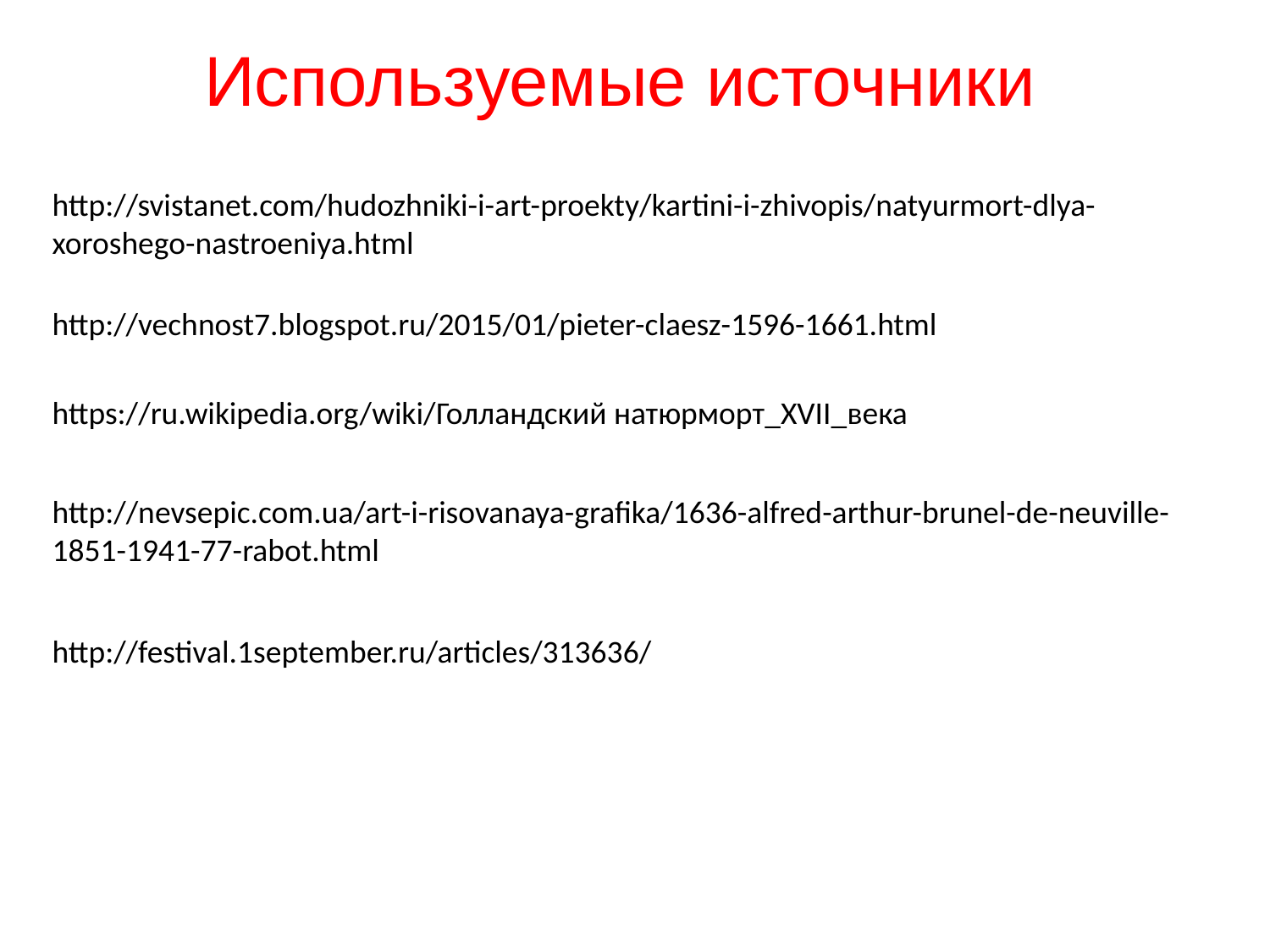

Используемые источники
http://svistanet.com/hudozhniki-i-art-proekty/kartini-i-zhivopis/natyurmort-dlya-xoroshego-nastroeniya.html
http://vechnost7.blogspot.ru/2015/01/pieter-claesz-1596-1661.html
https://ru.wikipedia.org/wiki/Голландский натюрморт_XVII_века
http://nevsepic.com.ua/art-i-risovanaya-grafika/1636-alfred-arthur-brunel-de-neuville-1851-1941-77-rabot.html
http://festival.1september.ru/articles/313636/